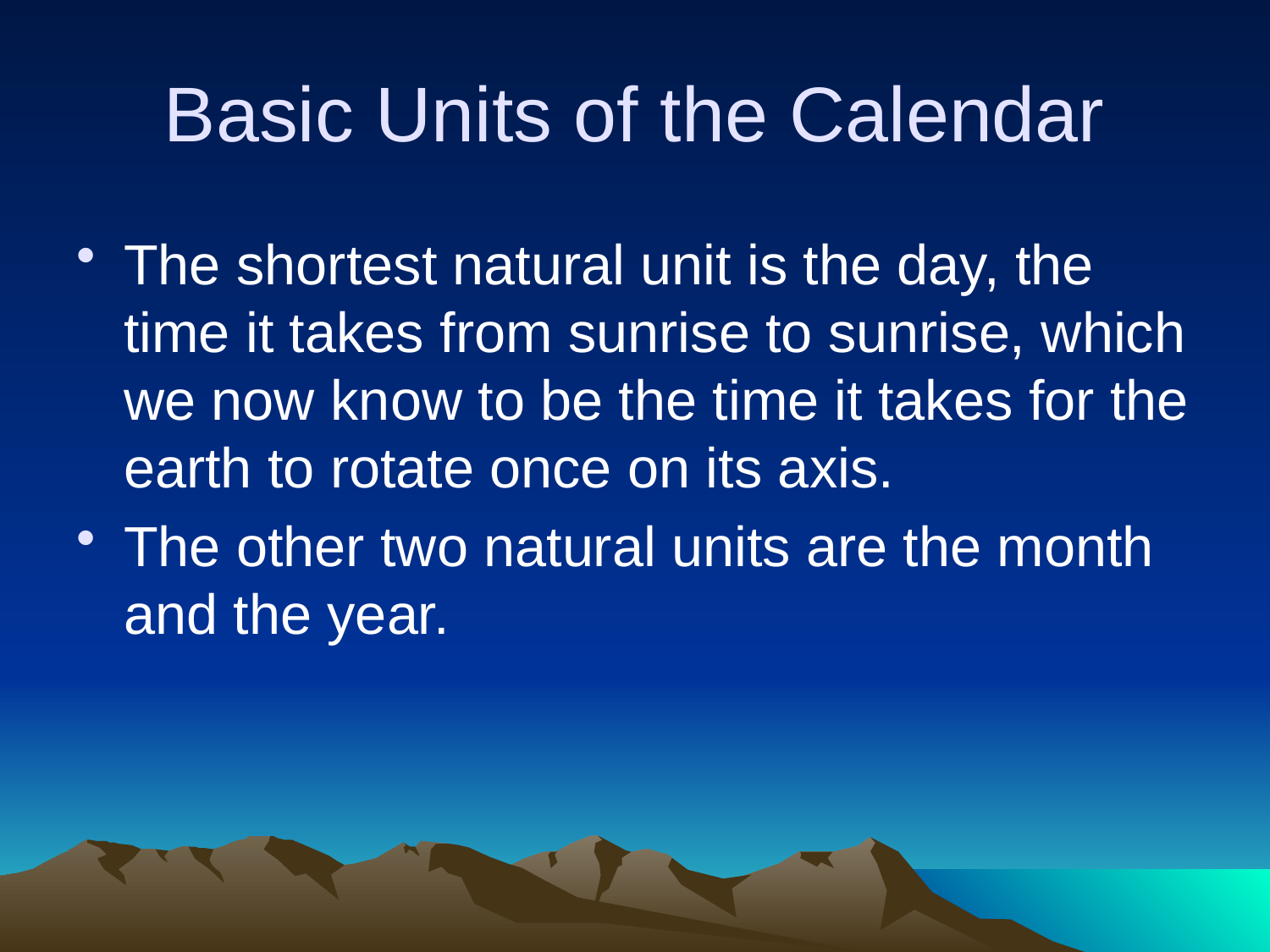

# Basic Units of the Calendar
The shortest natural unit is the day, the time it takes from sunrise to sunrise, which we now know to be the time it takes for the earth to rotate once on its axis.
The other two natural units are the month and the year.